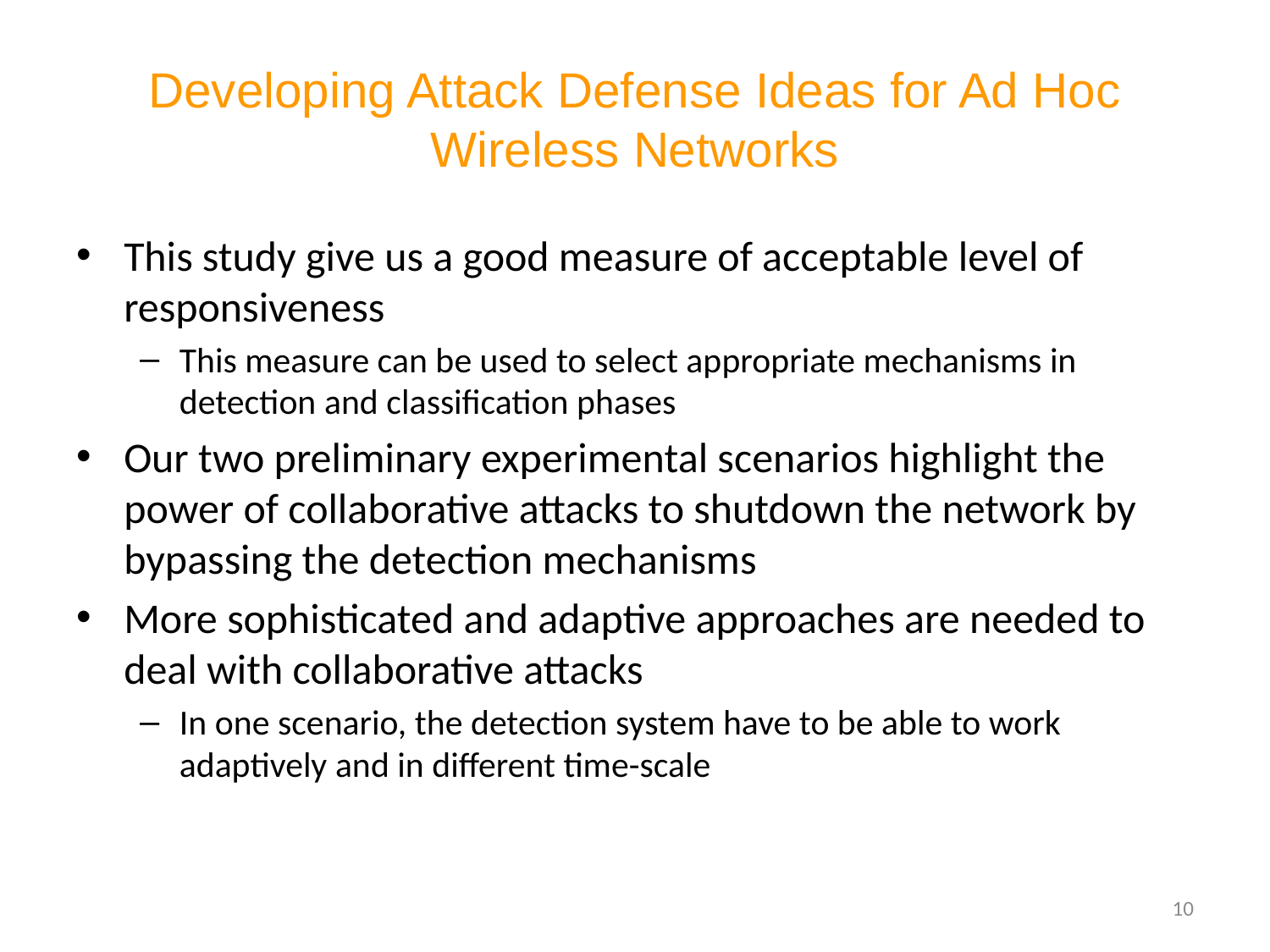

# Developing Attack Defense Ideas for Ad Hoc Wireless Networks
This study give us a good measure of acceptable level of responsiveness
This measure can be used to select appropriate mechanisms in detection and classification phases
Our two preliminary experimental scenarios highlight the power of collaborative attacks to shutdown the network by bypassing the detection mechanisms
More sophisticated and adaptive approaches are needed to deal with collaborative attacks
In one scenario, the detection system have to be able to work adaptively and in different time-scale

10